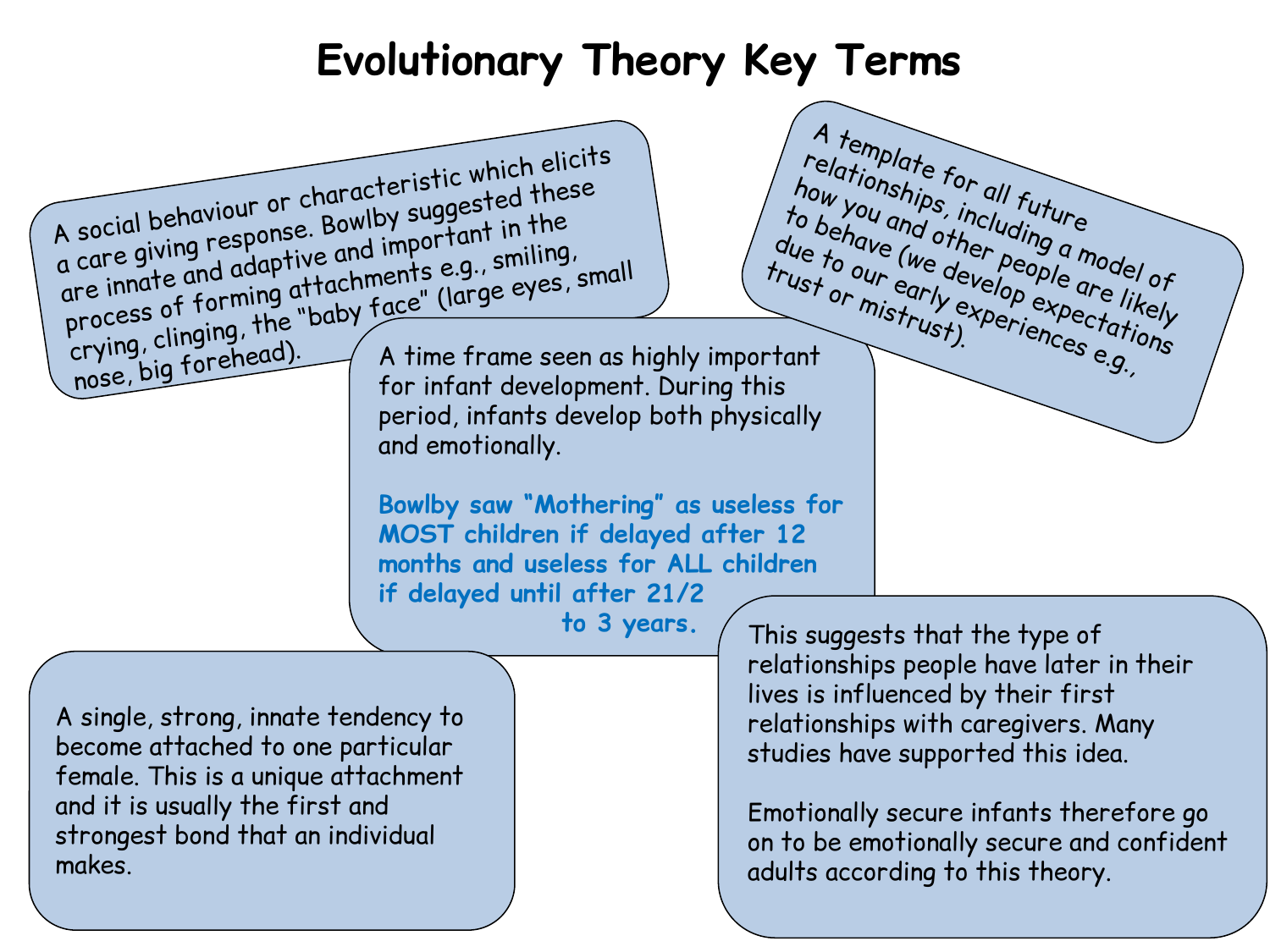

Evolutionary Theory Key Terms
A social behaviour or characteristic which elicits a care giving response. Bowlby suggested these are innate and adaptive and important in the process of forming attachments e.g., smiling, crying, clinging, the “baby face” (large eyes, small nose, big forehead).
A template for all future relationships, including a model of how you and other people are likely to behave (we develop expectations due to our early experiences e.g., trust or mistrust).

A time frame seen as highly important for infant development. During this period, infants develop both physically and emotionally.

Bowlby saw “Mothering” as useless for MOST children if delayed after 12 months and useless for ALL children if delayed until after 21/2                               to 3 years.

This suggests that the type of relationships people have later in their lives is influenced by their first relationships with caregivers. Many studies have supported this idea.

Emotionally secure infants therefore go on to be emotionally secure and confident adults according to this theory.

A single, strong, innate tendency to become attached to one particular female. This is a unique attachment and it is usually the first and strongest bond that an individual makes.